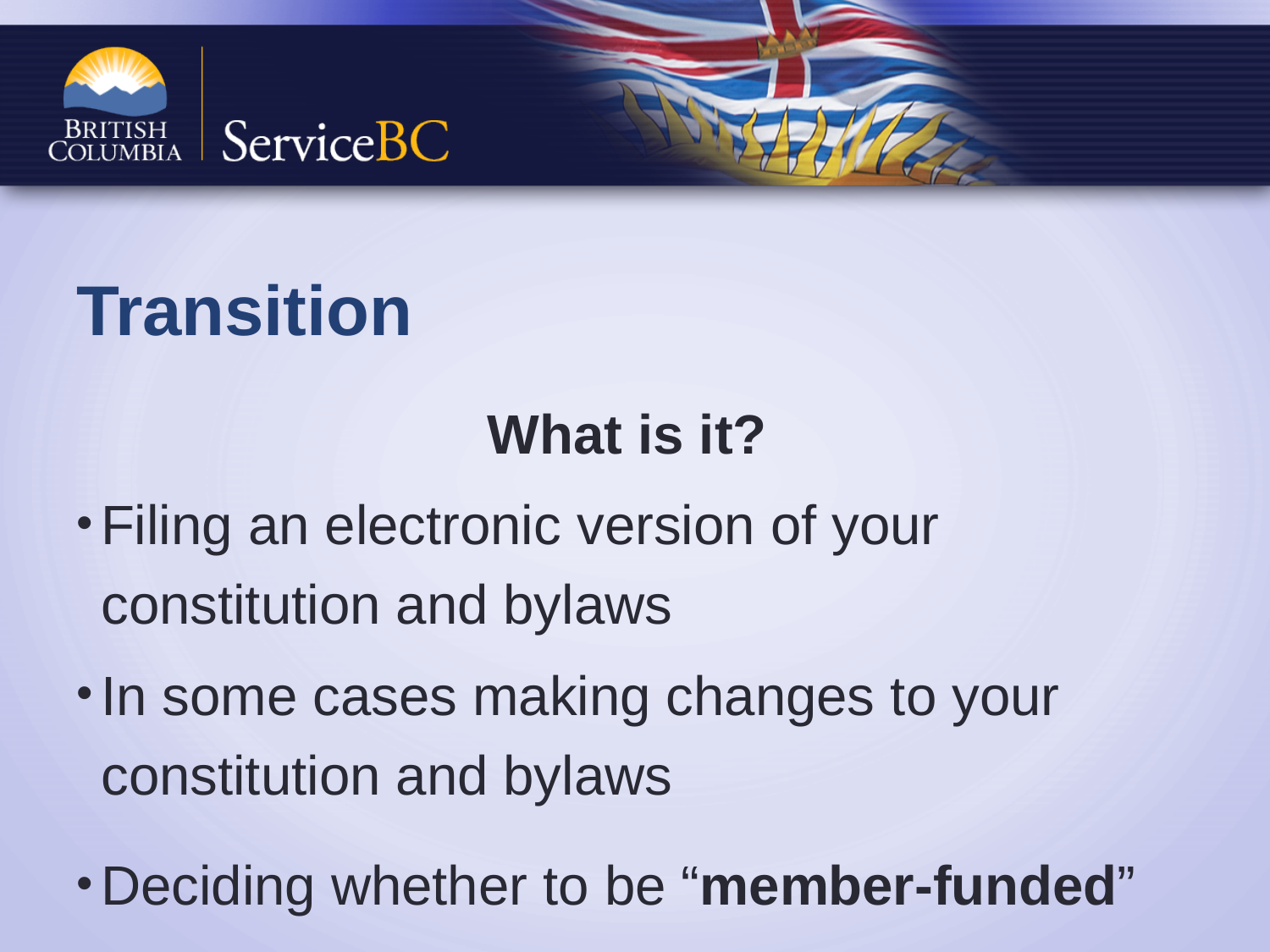

# Transition
What is it?
Filing an electronic version of your constitution and bylaws
In some cases making changes to your constitution and bylaws
Deciding whether to be “member-funded”